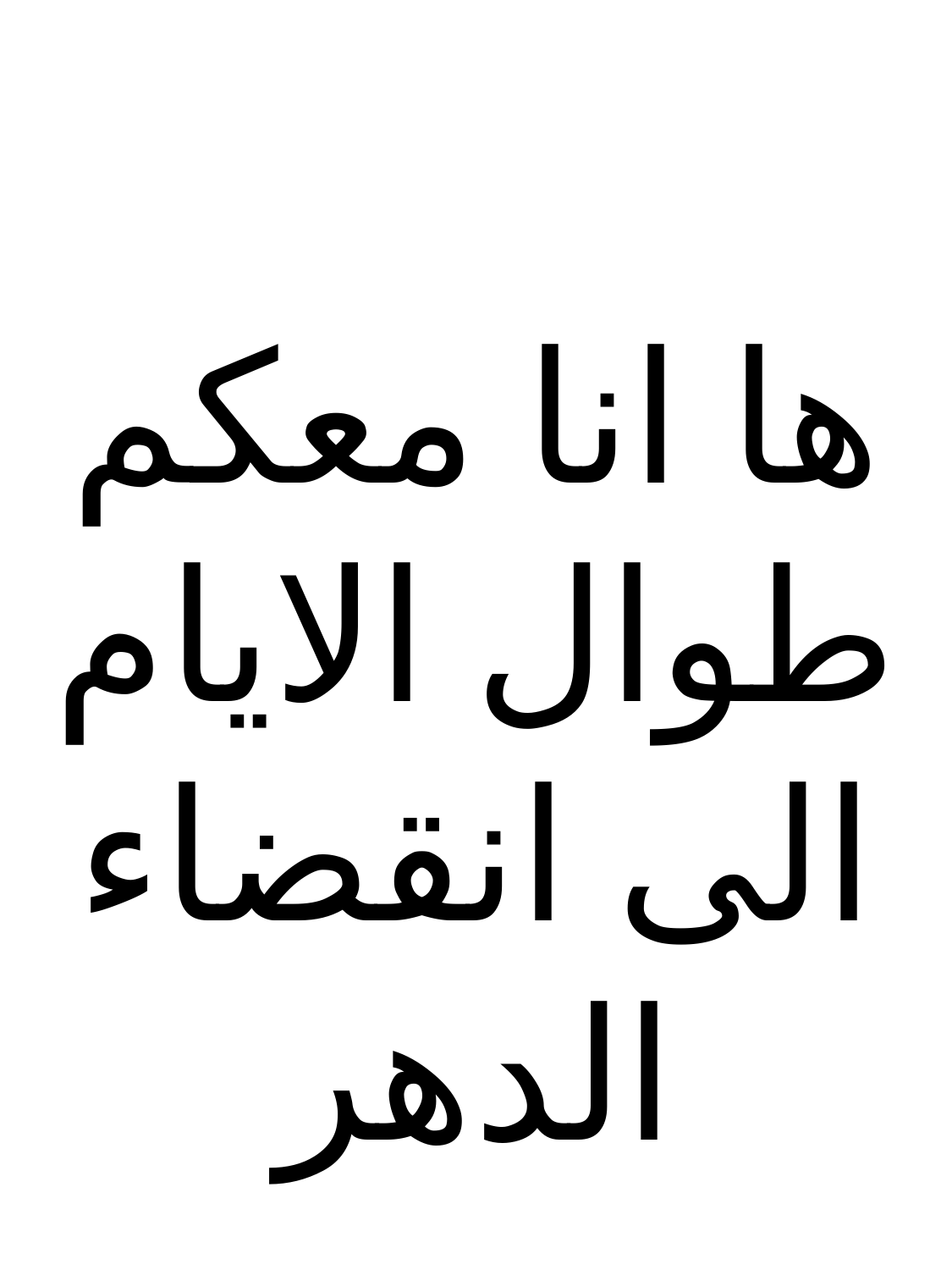

ها انا معكم طوال الايام الى انقضاء الدهر